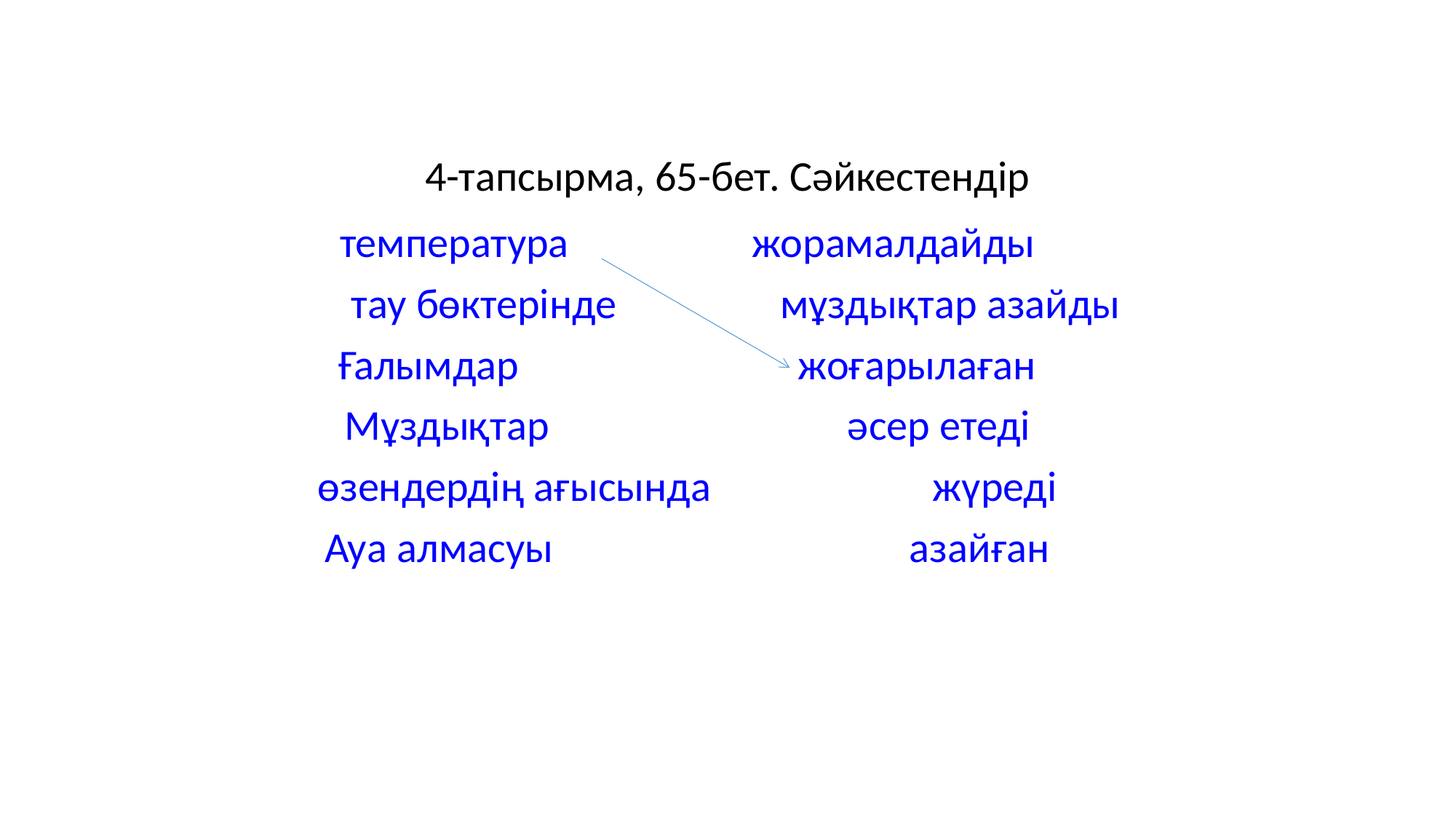

# 4-тапсырма, 65-бет. Сәйкестендір
температура                   жорамалдайды
          тау бөктерінде                 мұздықтар азайды
Ғалымдар                             жоғарылаған
Мұздықтар                               әсер етеді
өзендердің ағысында                       жүреді
Ауа алмасуы                                     азайған